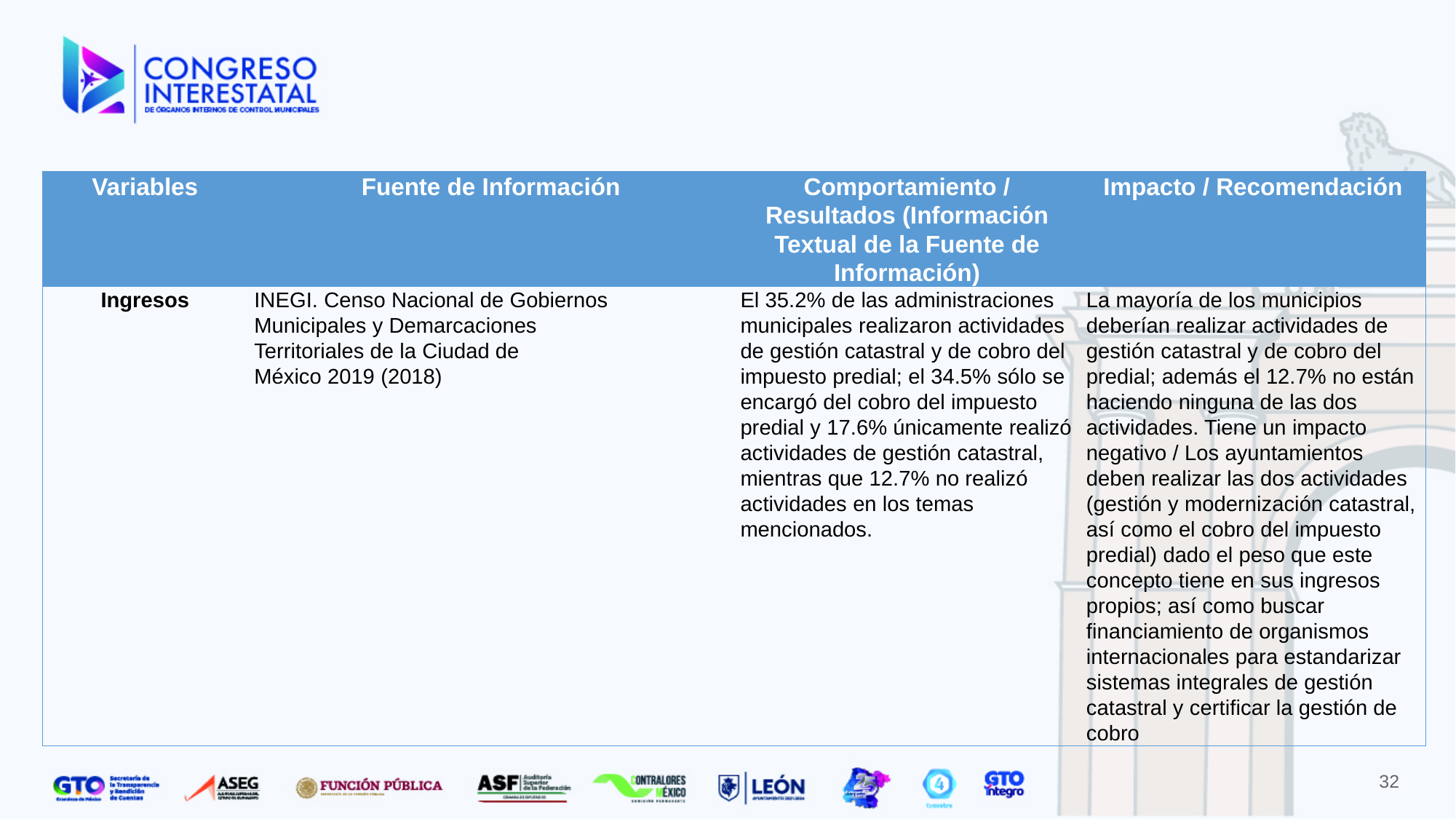

| Variables | Fuente de Información | Comportamiento / Resultados (Información Textual de la Fuente de Información) | Impacto / Recomendación |
| --- | --- | --- | --- |
| Ingresos | INEGI. Censo Nacional de Gobiernos Municipales y Demarcaciones Territoriales de la Ciudad de México 2019 (2018) | El 35.2% de las administraciones municipales realizaron actividades de gestión catastral y de cobro del impuesto predial; el 34.5% sólo se encargó del cobro del impuesto predial y 17.6% únicamente realizó actividades de gestión catastral, mientras que 12.7% no realizó actividades en los temas mencionados. | La mayoría de los municipios deberían realizar actividades de gestión catastral y de cobro del predial; además el 12.7% no están haciendo ninguna de las dos actividades. Tiene un impacto negativo / Los ayuntamientos deben realizar las dos actividades (gestión y modernización catastral, así como el cobro del impuesto predial) dado el peso que este concepto tiene en sus ingresos propios; así como buscar financiamiento de organismos internacionales para estandarizar sistemas integrales de gestión catastral y certificar la gestión de cobro |
32